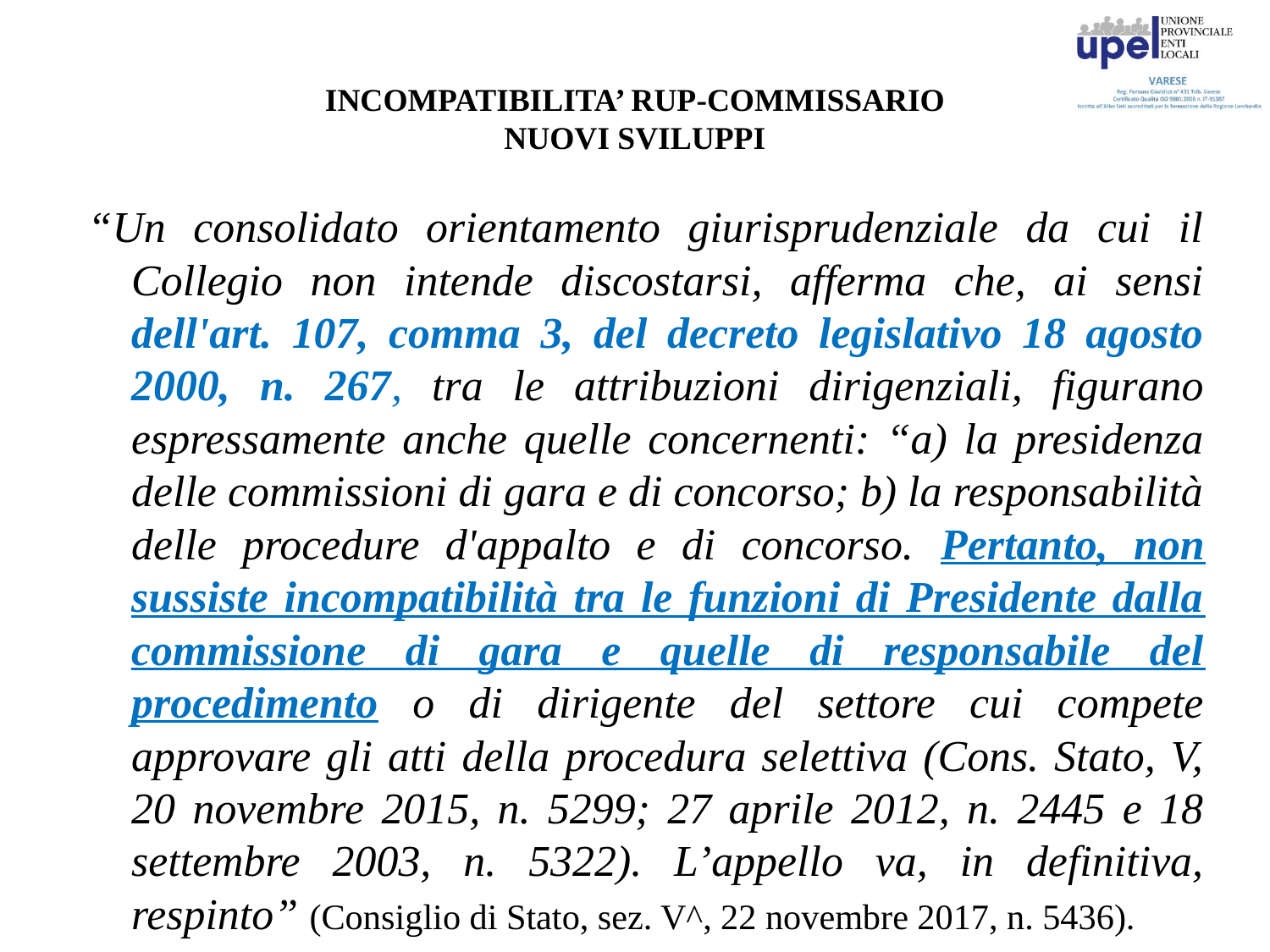

# INCOMPATIBILITA’ RUP-COMMISSARIO NUOVI SVILUPPI
“Un consolidato orientamento giurisprudenziale da cui il Collegio non intende discostarsi, afferma che, ai sensi dell'art. 107, comma 3, del decreto legislativo 18 agosto 2000, n. 267, tra le attribuzioni dirigenziali, figurano espressamente anche quelle concernenti: “a) la presidenza delle commissioni di gara e di concorso; b) la responsabilità delle procedure d'appalto e di concorso. Pertanto, non sussiste incompatibilità tra le funzioni di Presidente dalla commissione di gara e quelle di responsabile del procedimento o di dirigente del settore cui compete approvare gli atti della procedura selettiva (Cons. Stato, V, 20 novembre 2015, n. 5299; 27 aprile 2012, n. 2445 e 18 settembre 2003, n. 5322). L’appello va, in definitiva, respinto” (Consiglio di Stato, sez. V^, 22 novembre 2017, n. 5436).